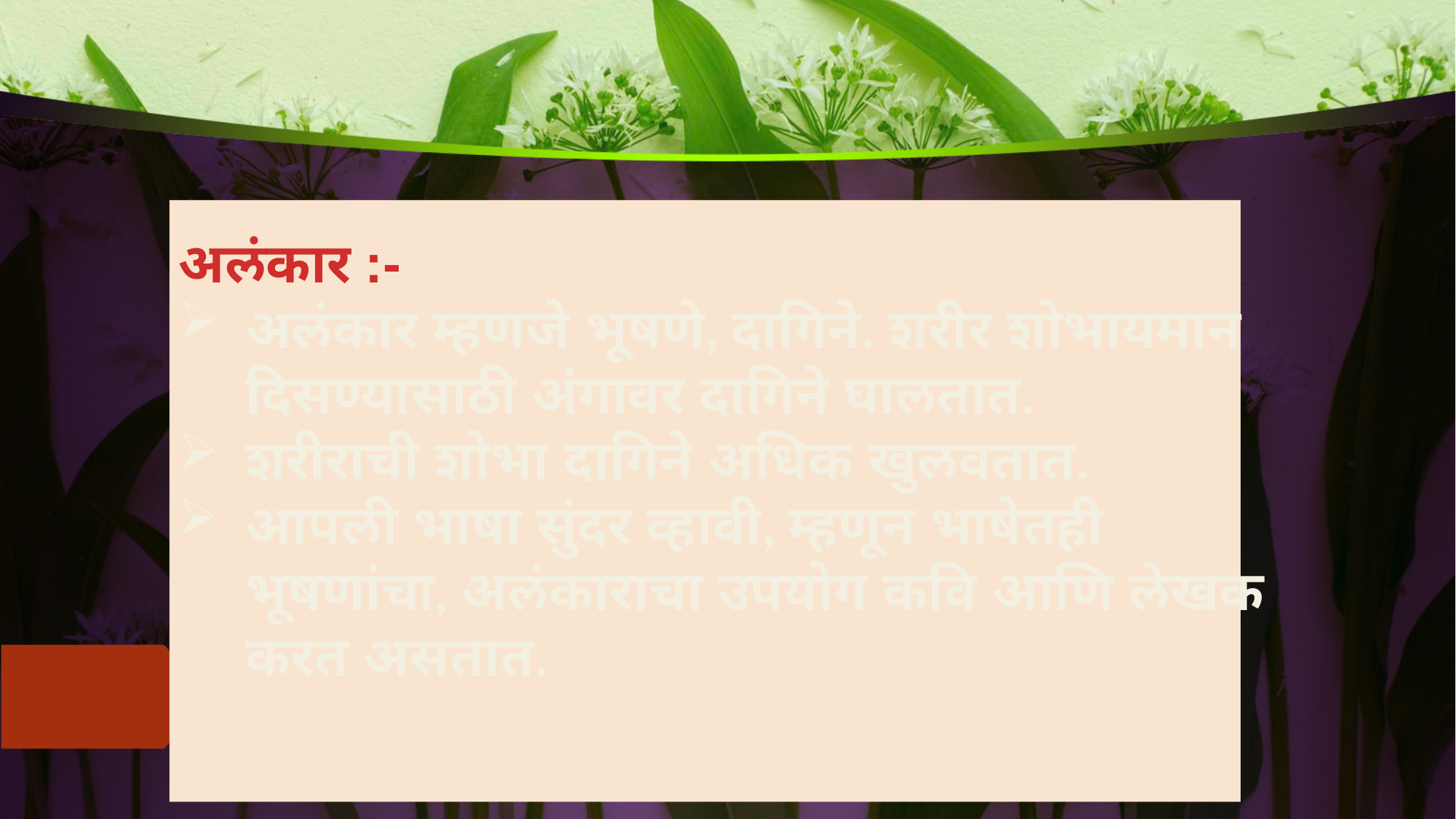

अलंकार :-
अलंकार म्हणजे भूषणे, दागिने. शरीर शोभायमान  दिसण्यासाठी अंगावर दागिने घालतात.
शरीराची शोभा दागिने अधिक खुलवतात.
आपली भाषा सुंदर व्हावी, म्हणून भाषेतही भूषणांचा, अलंकाराचा उपयोग कवि आणि लेखक करत असतात.